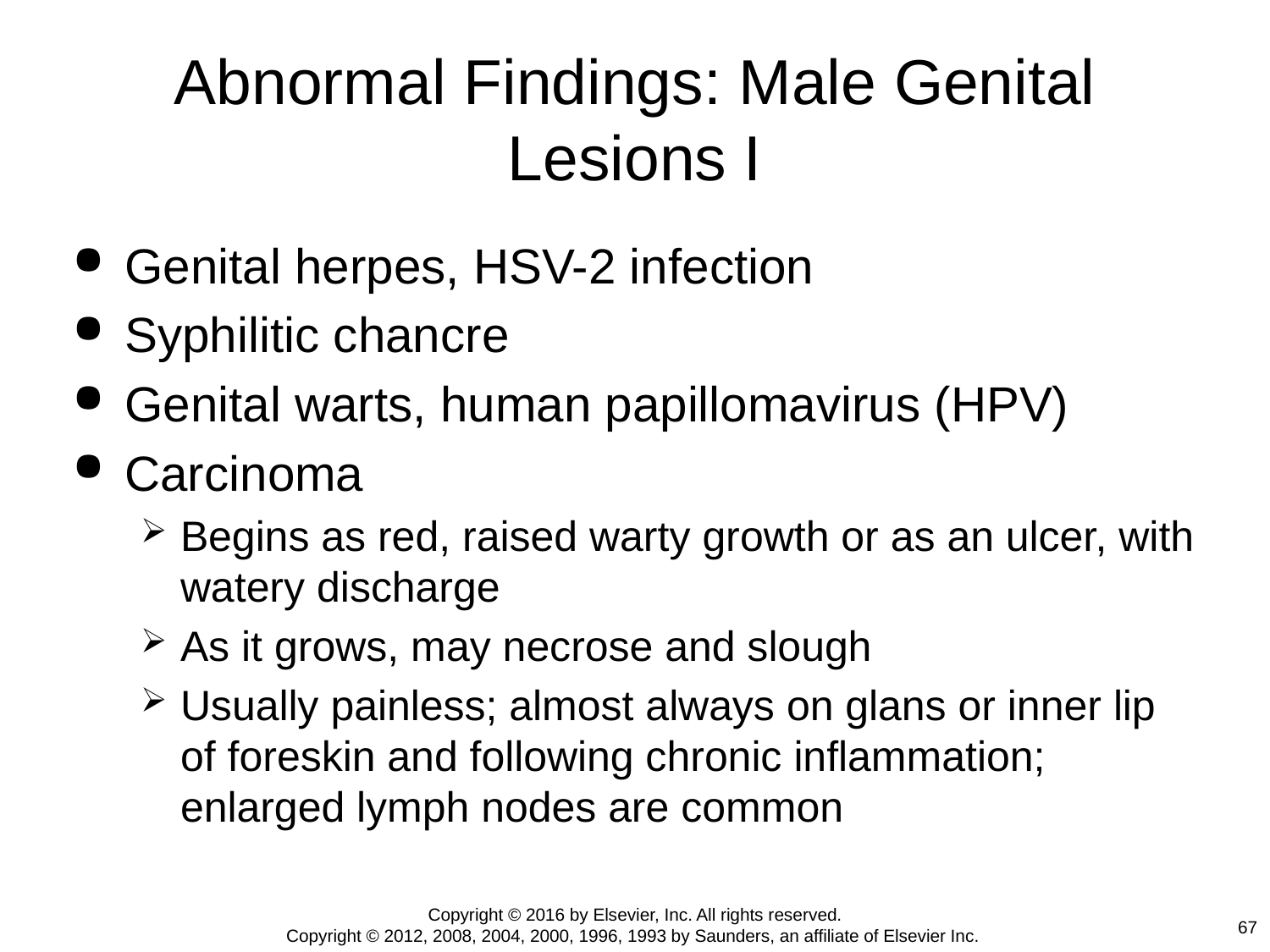

# Abnormal Findings: Male Genital Lesions I
Genital herpes, HSV-2 infection
Syphilitic chancre
Genital warts, human papillomavirus (HPV)
Carcinoma
Begins as red, raised warty growth or as an ulcer, with watery discharge
As it grows, may necrose and slough
Usually painless; almost always on glans or inner lip of foreskin and following chronic inflammation; enlarged lymph nodes are common
Copyright © 2016 by Elsevier, Inc. All rights reserved.
Copyright © 2012, 2008, 2004, 2000, 1996, 1993 by Saunders, an affiliate of Elsevier Inc.
67